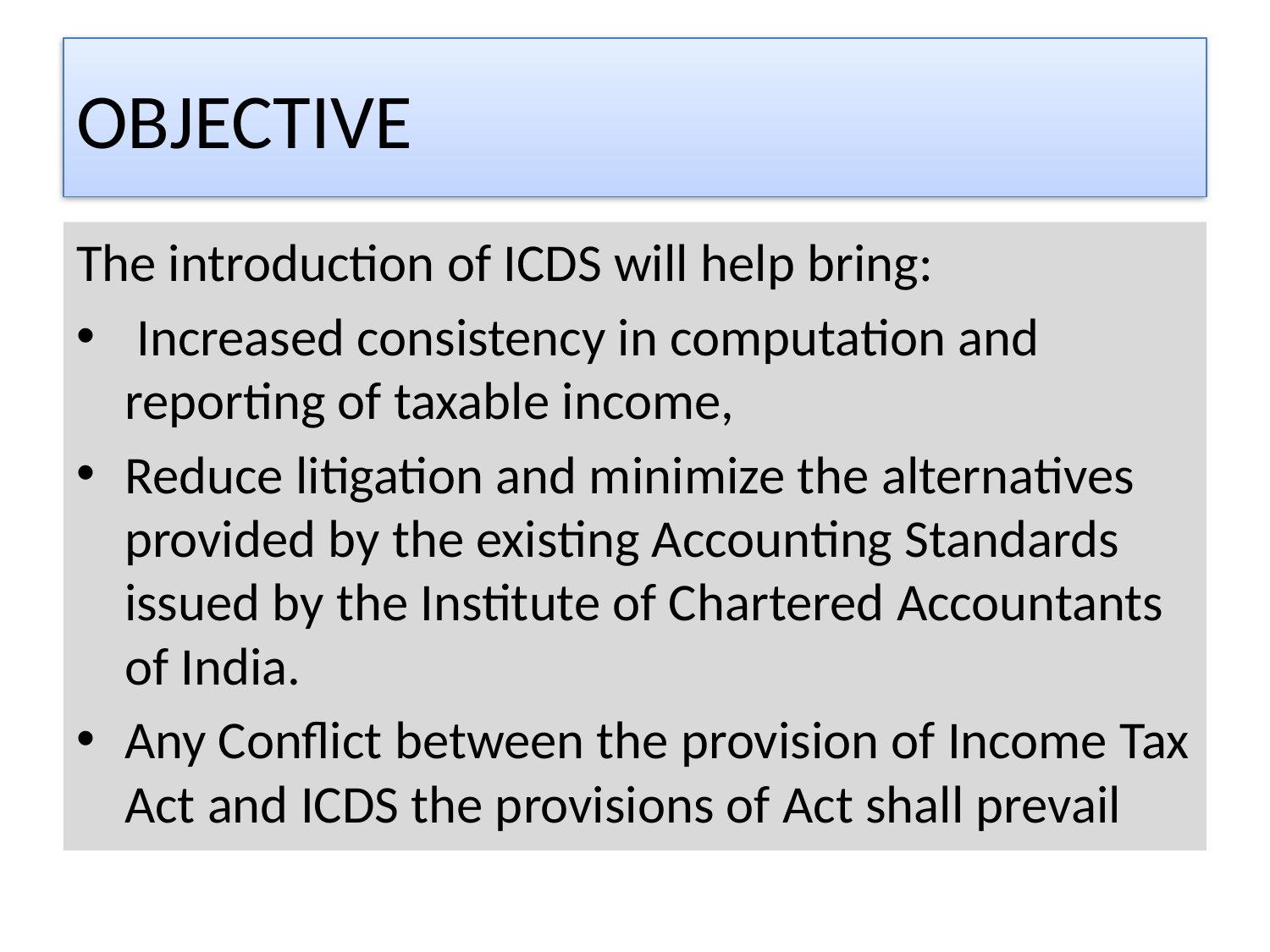

# OBJECTIVE
The introduction of ICDS will help bring:
 Increased consistency in computation and  reporting of taxable income,
Reduce litigation and minimize the alternatives provided by the existing Accounting Standards issued by the Institute of Chartered Accountants of India.
Any Conflict between the provision of Income Tax Act and ICDS the provisions of Act shall prevail